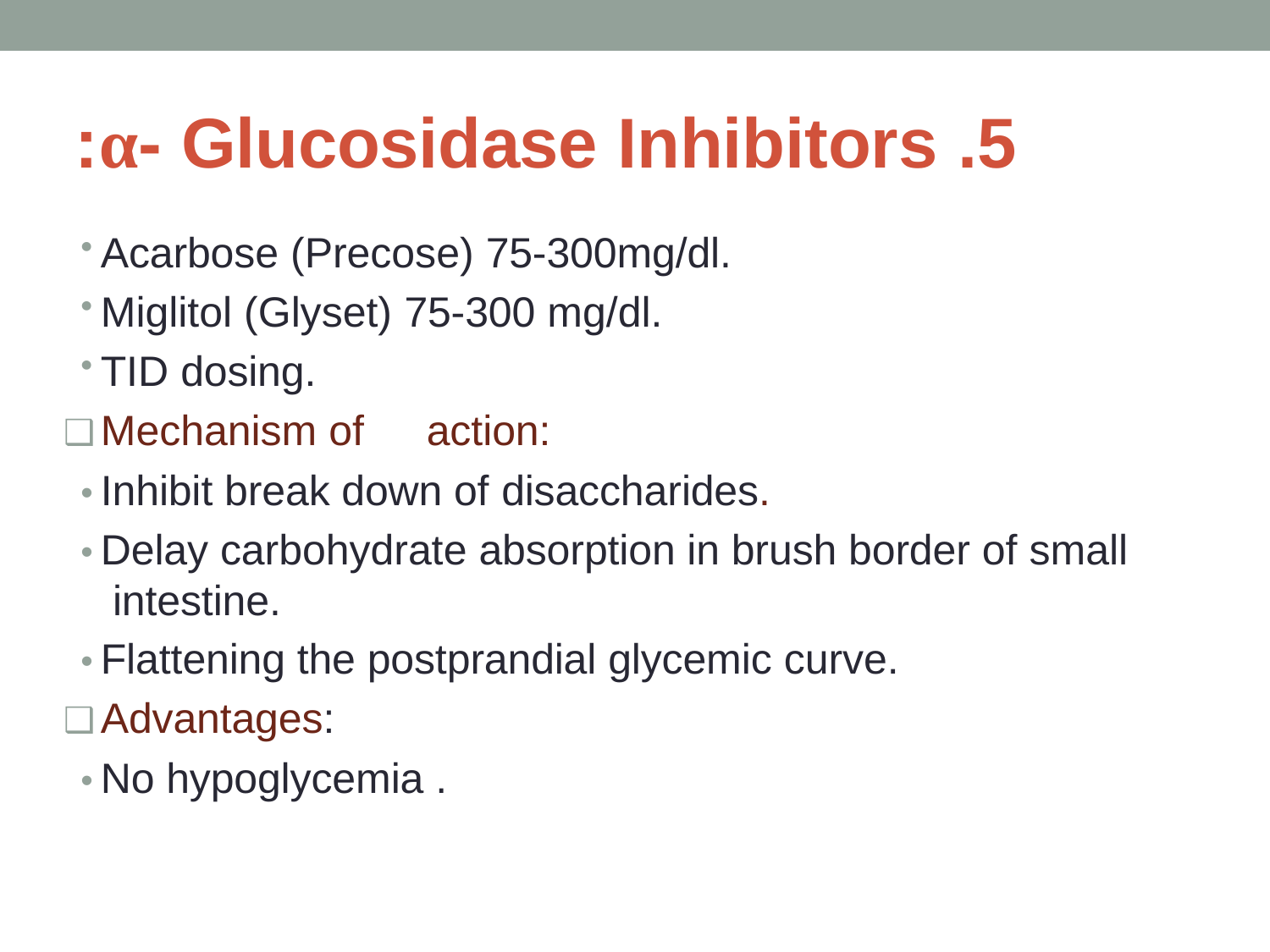

# :α- Glucosidase Inhibitors .5
Acarbose (Precose) 75-300mg/dl.
Miglitol (Glyset) 75-300 mg/dl.
TID dosing.
Mechanism of	action:
Inhibit break down of disaccharides.
Delay carbohydrate absorption in brush border of small  intestine.
Flattening the postprandial glycemic curve.
Advantages:
No hypoglycemia .